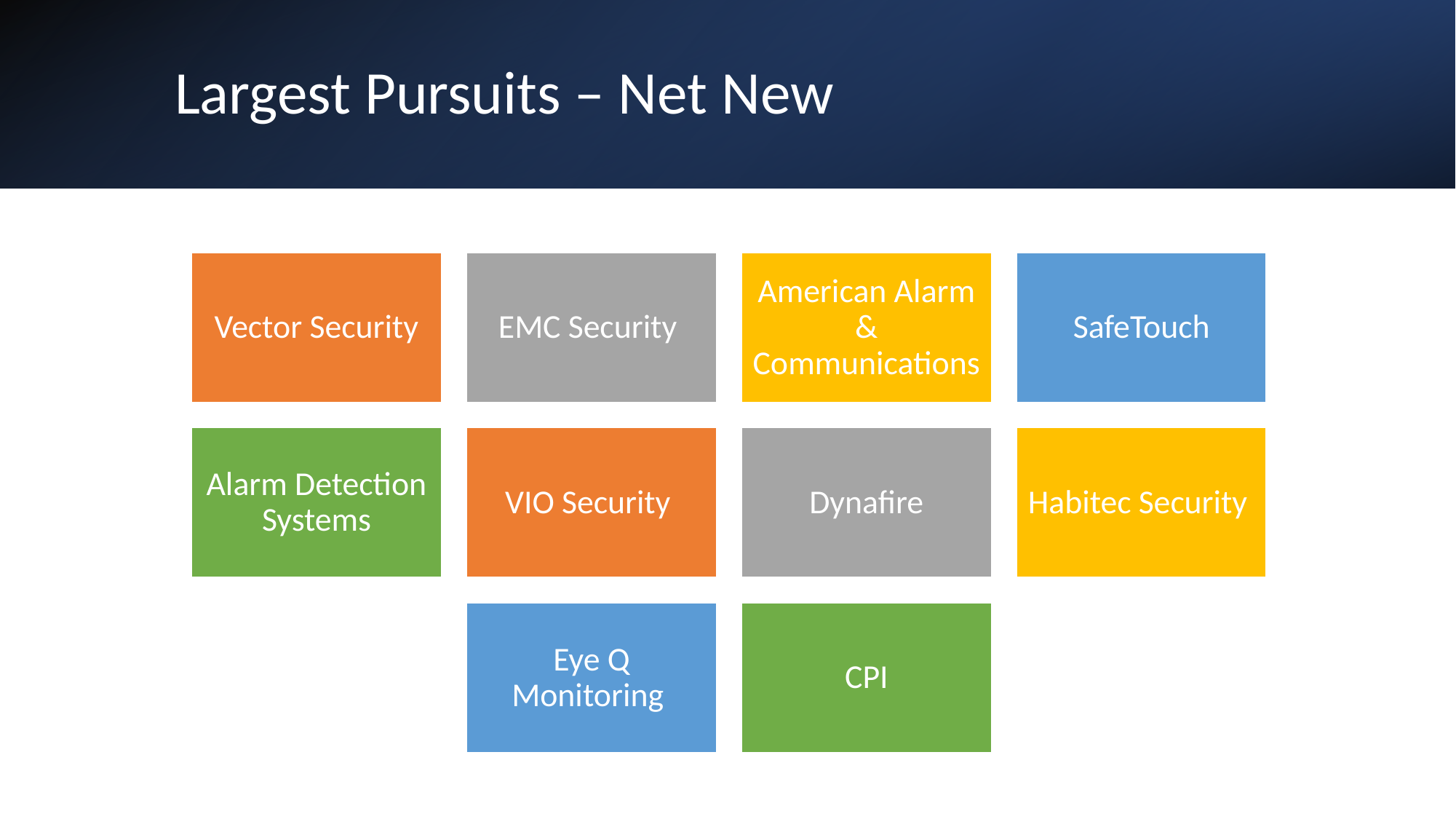

# Largest Pursuits – Net New
Vector Security
EMC Security
American Alarm & Communications
SafeTouch
Alarm Detection Systems
VIO Security
Dynafire
Habitec Security
Eye Q Monitoring
CPI